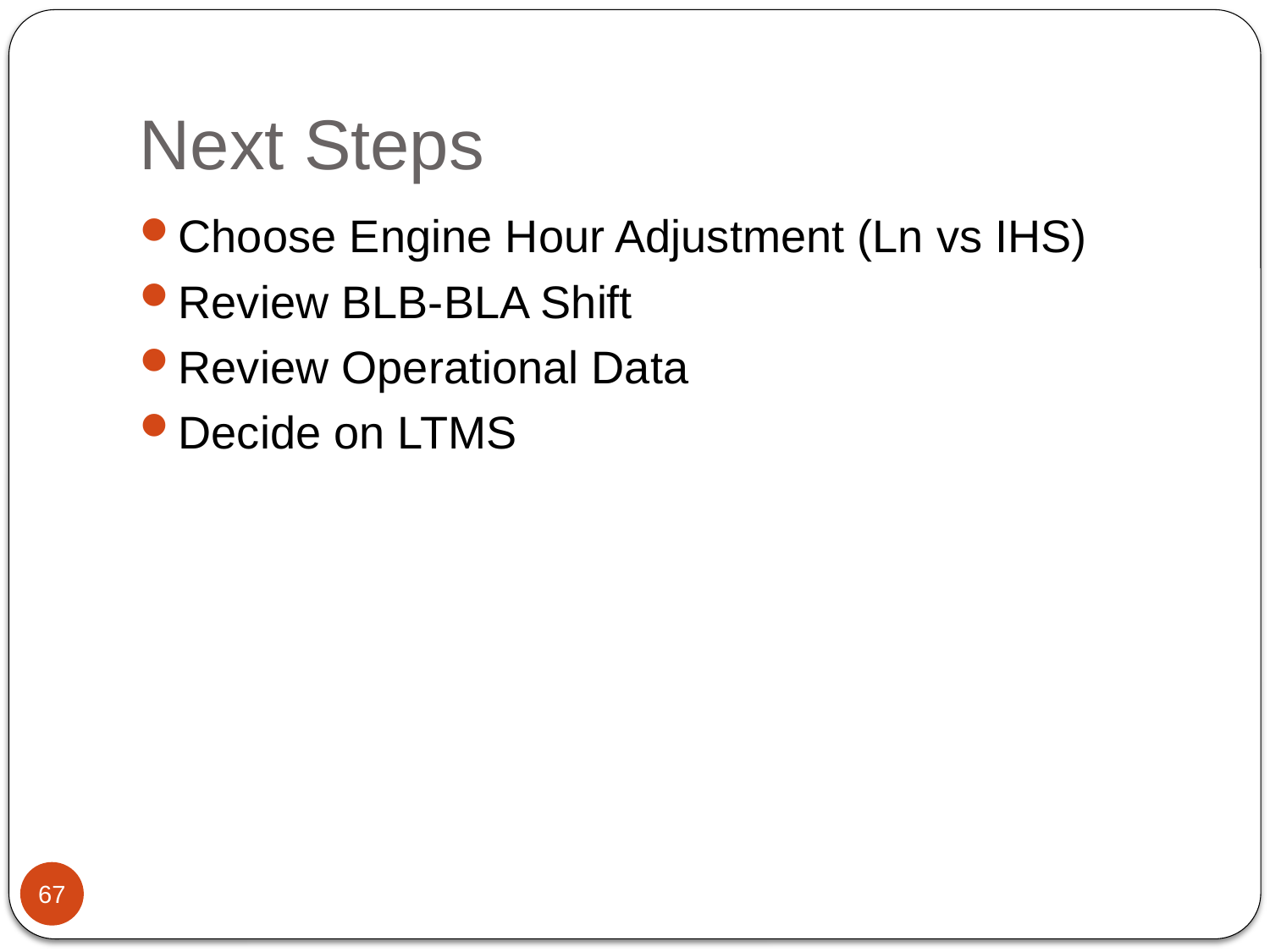

# Next Steps
Choose Engine Hour Adjustment (Ln vs IHS)
Review BLB-BLA Shift
Review Operational Data
Decide on LTMS
67